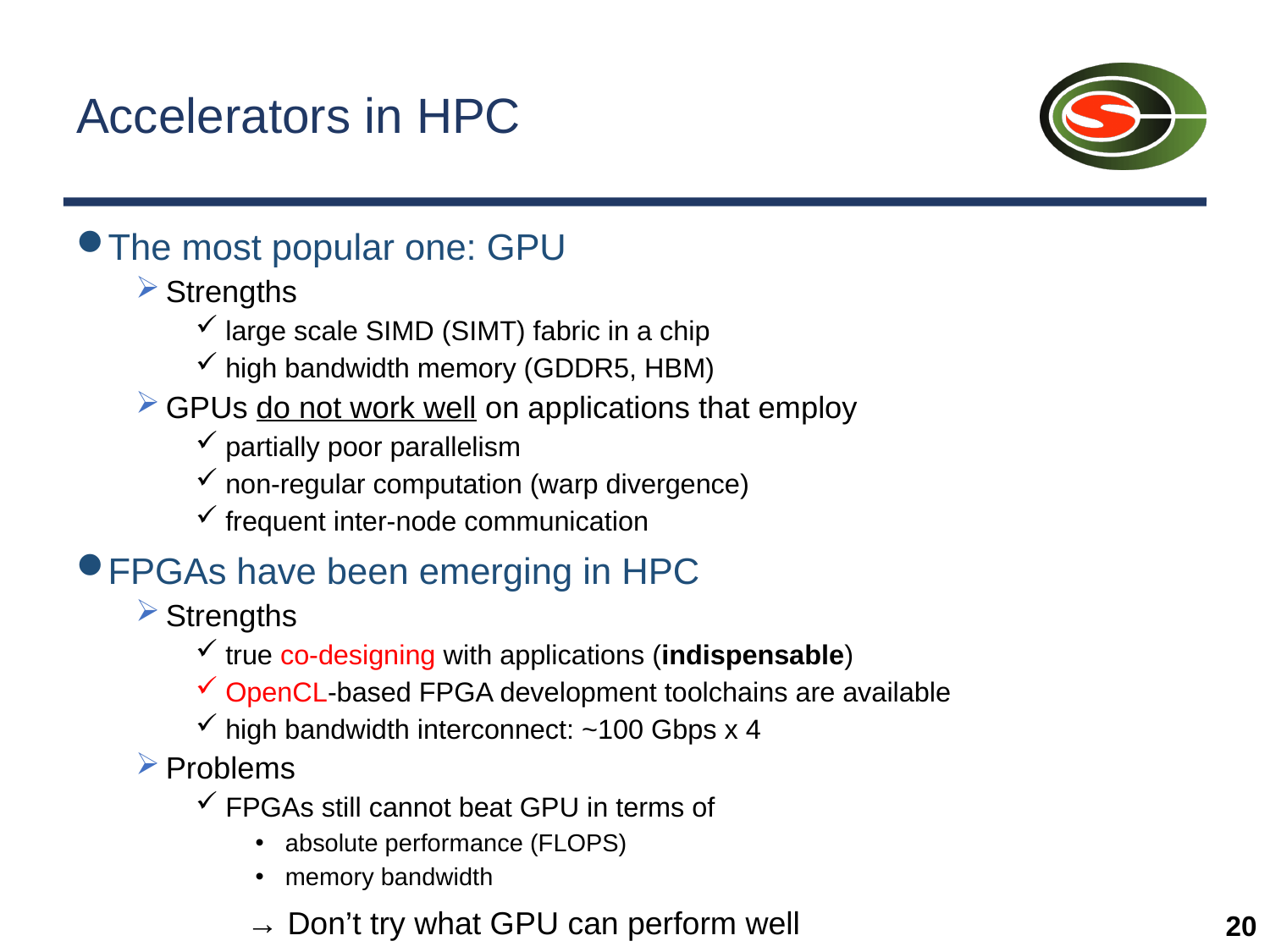

# Accelerators in HPC
The most popular one: GPU
Strengths
large scale SIMD (SIMT) fabric in a chip
high bandwidth memory (GDDR5, HBM)
GPUs do not work well on applications that employ
partially poor parallelism
non-regular computation (warp divergence)
frequent inter-node communication
FPGAs have been emerging in HPC
Strengths
true co-designing with applications (indispensable)
OpenCL-based FPGA development toolchains are available
high bandwidth interconnect: ~100 Gbps x 4
Problems
FPGAs still cannot beat GPU in terms of
absolute performance (FLOPS)
memory bandwidth

→ Don’t try what GPU can perform well
20